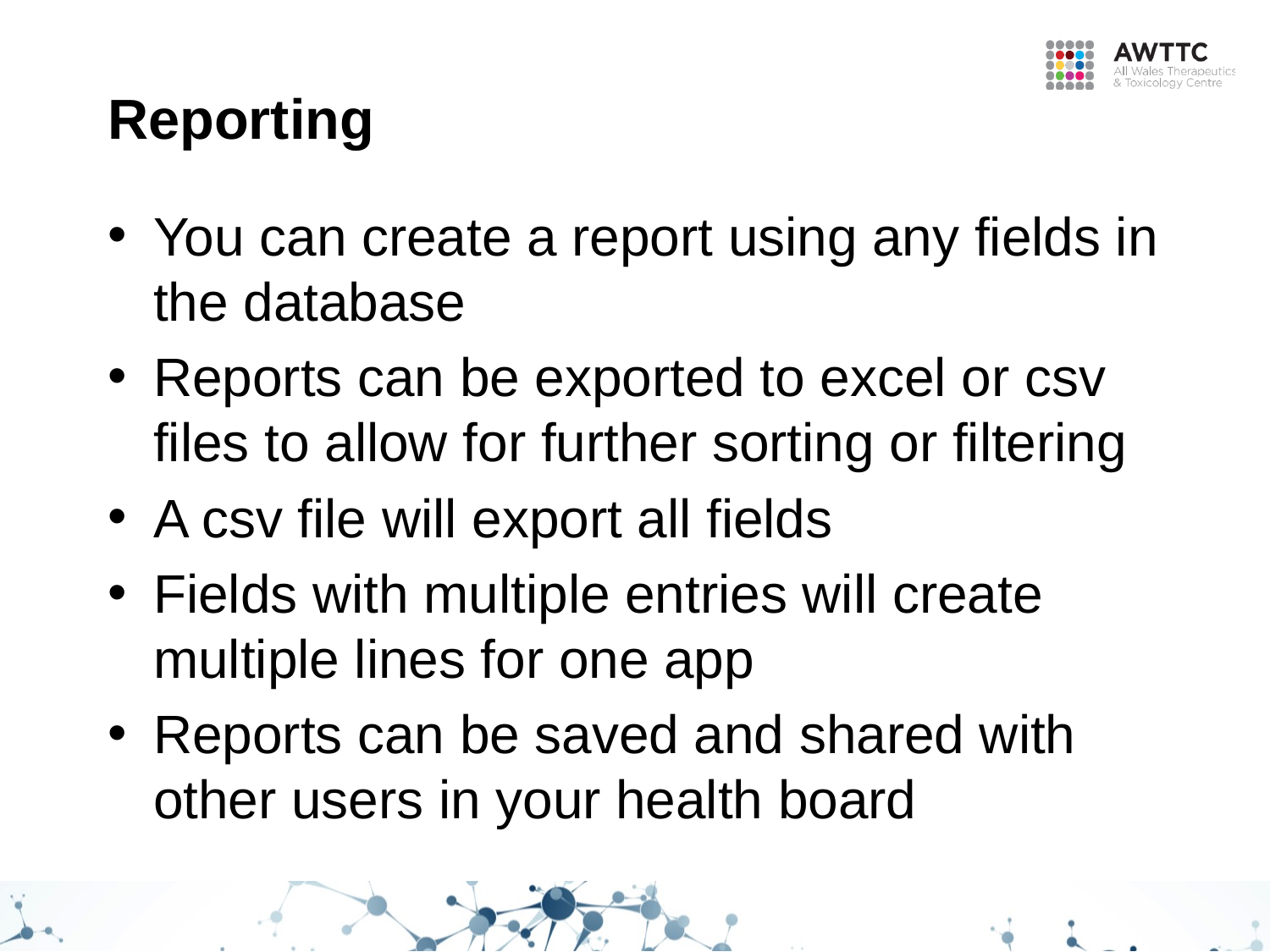

# Reporting
You can create a report using any fields in the database
Reports can be exported to excel or csv files to allow for further sorting or filtering
A csv file will export all fields
Fields with multiple entries will create multiple lines for one app
Reports can be saved and shared with other users in your health board